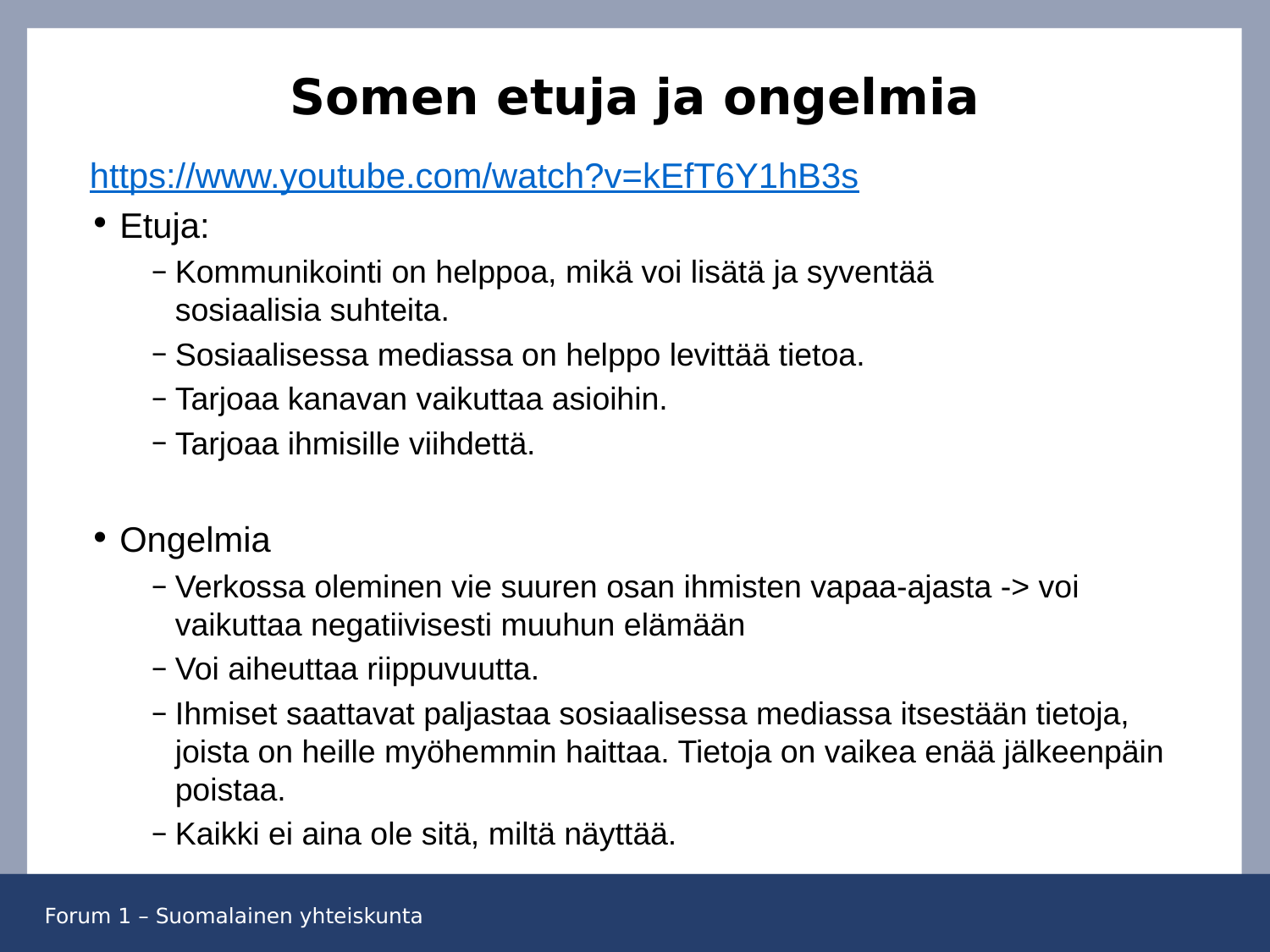

# Somen etuja ja ongelmia
https://www.youtube.com/watch?v=kEfT6Y1hB3s
Etuja:
Kommunikointi on helppoa, mikä voi lisätä ja syventää
sosiaalisia suhteita.
Sosiaalisessa mediassa on helppo levittää tietoa.
Tarjoaa kanavan vaikuttaa asioihin.
Tarjoaa ihmisille viihdettä.

Ongelmia
Verkossa oleminen vie suuren osan ihmisten vapaa-ajasta -> voi vaikuttaa negatiivisesti muuhun elämään
Voi aiheuttaa riippuvuutta.
Ihmiset saattavat paljastaa sosiaalisessa mediassa itsestään tietoja, joista on heille myöhemmin haittaa. Tietoja on vaikea enää jälkeenpäin poistaa.
Kaikki ei aina ole sitä, miltä näyttää.